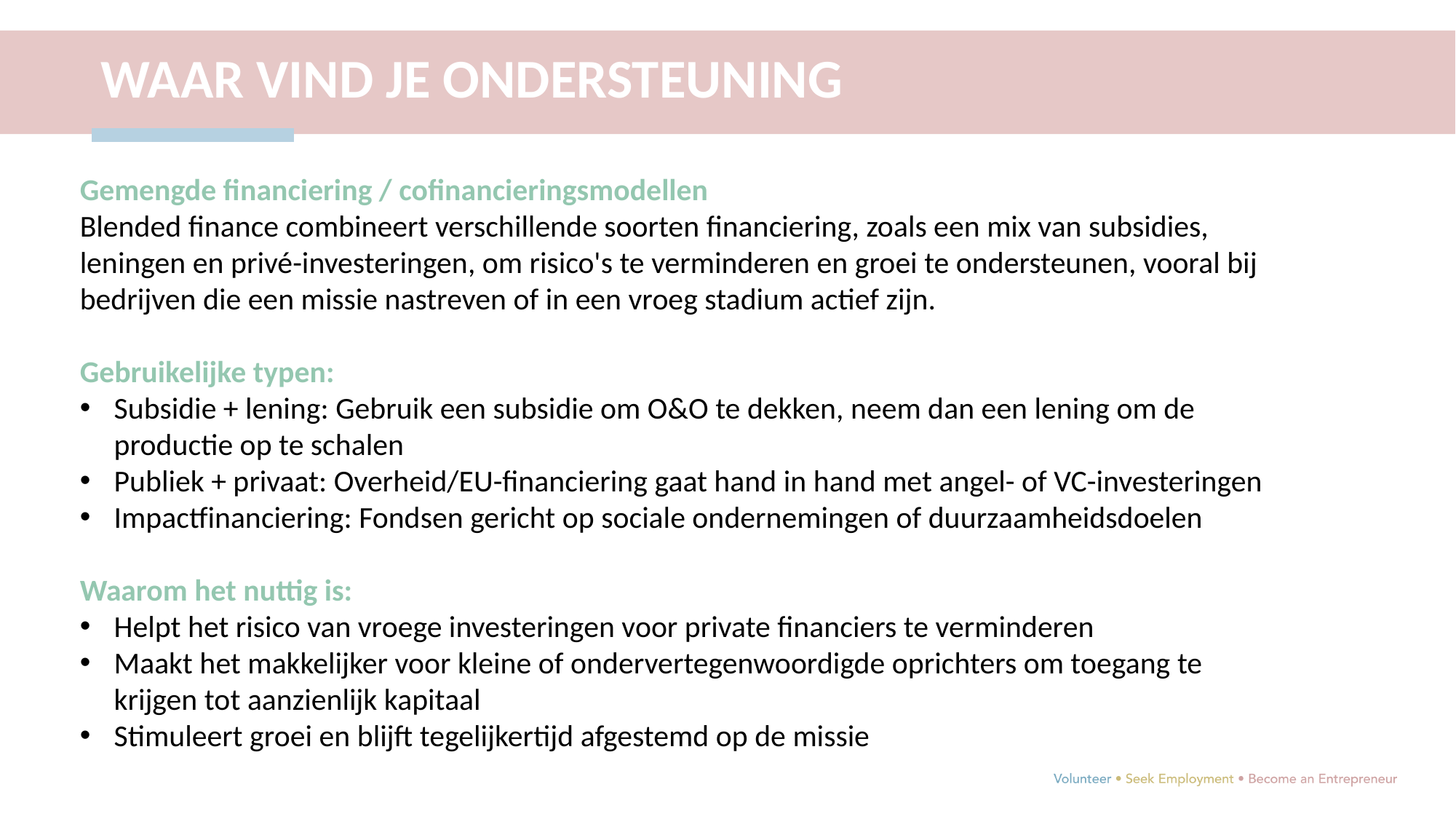

WAAR VIND JE ONDERSTEUNING
Gemengde financiering / cofinancieringsmodellen
Blended finance combineert verschillende soorten financiering, zoals een mix van subsidies, leningen en privé-investeringen, om risico's te verminderen en groei te ondersteunen, vooral bij bedrijven die een missie nastreven of in een vroeg stadium actief zijn.

Gebruikelijke typen:
Subsidie + lening: Gebruik een subsidie om O&O te dekken, neem dan een lening om de productie op te schalen
Publiek + privaat: Overheid/EU-financiering gaat hand in hand met angel- of VC-investeringen
Impactfinanciering: Fondsen gericht op sociale ondernemingen of duurzaamheidsdoelen

Waarom het nuttig is:
Helpt het risico van vroege investeringen voor private financiers te verminderen
Maakt het makkelijker voor kleine of ondervertegenwoordigde oprichters om toegang te krijgen tot aanzienlijk kapitaal
Stimuleert groei en blijft tegelijkertijd afgestemd op de missie